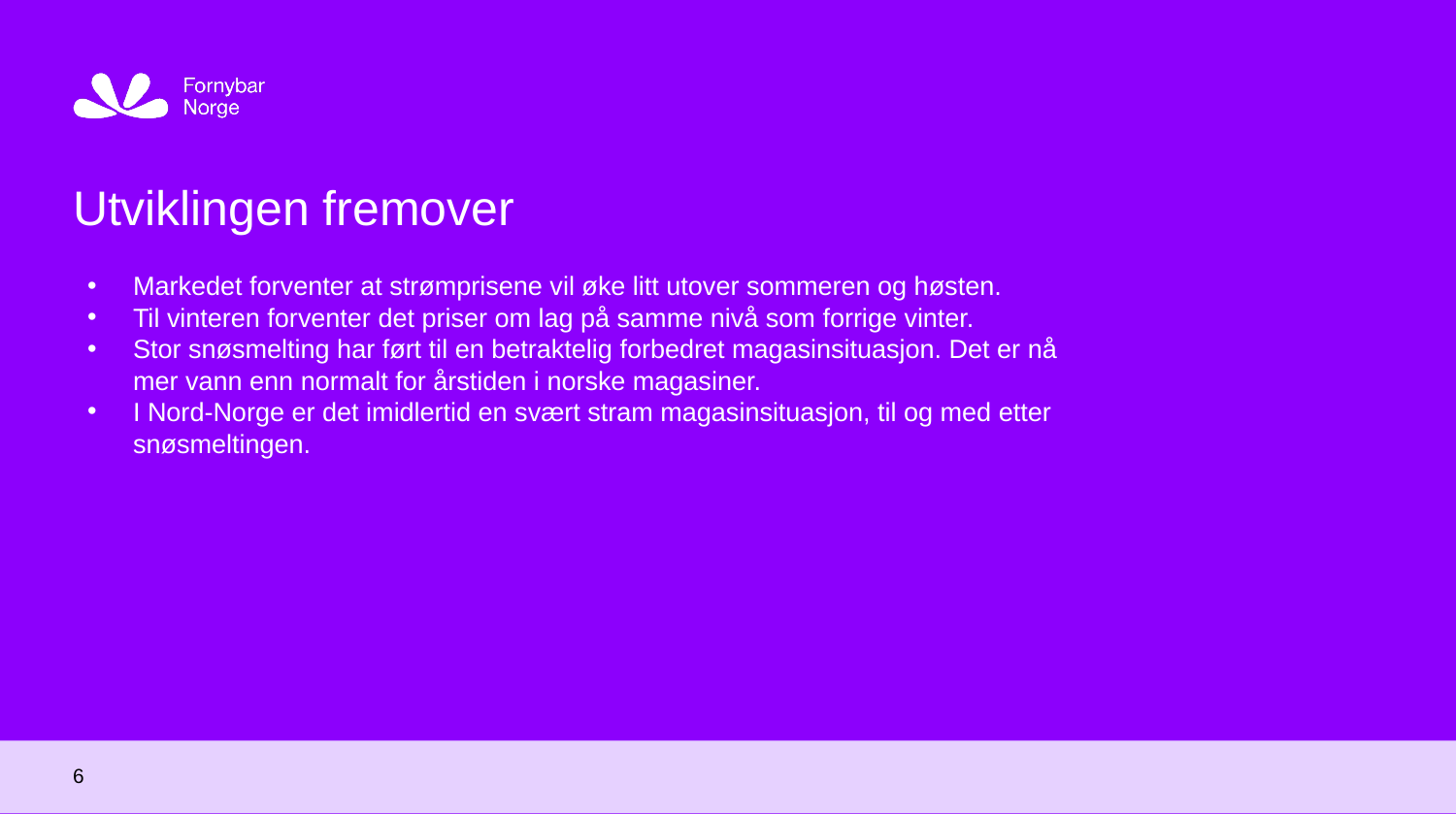

Oslo, dd.mm.yyyy
# Utviklingen fremover
Markedet forventer at strømprisene vil øke litt utover sommeren og høsten.
Til vinteren forventer det priser om lag på samme nivå som forrige vinter.
Stor snøsmelting har ført til en betraktelig forbedret magasinsituasjon. Det er nå mer vann enn normalt for årstiden i norske magasiner.
I Nord-Norge er det imidlertid en svært stram magasinsituasjon, til og med etter snøsmeltingen.

6